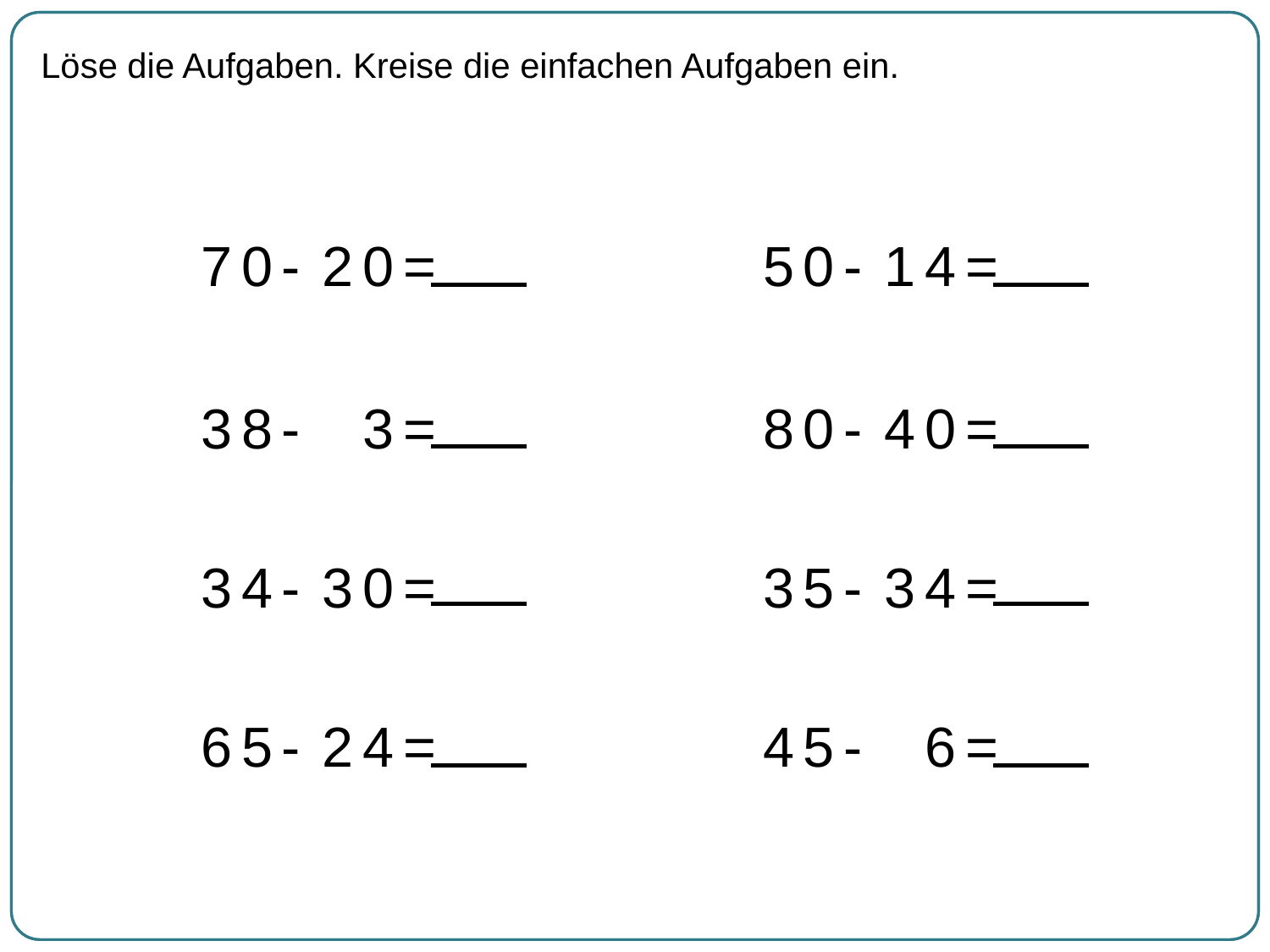

Löse die Aufgaben. Kreise die einfachen Aufgaben ein.
| 7 | 0 | - | 2 | 0 | = |
| --- | --- | --- | --- | --- | --- |
| 5 | 0 | - | 1 | 4 | = |
| --- | --- | --- | --- | --- | --- |
| 3 | 8 | - |  | 3 | = |
| --- | --- | --- | --- | --- | --- |
| 8 | 0 | - | 4 | 0 | = |
| --- | --- | --- | --- | --- | --- |
| 3 | 4 | - | 3 | 0 | = |
| --- | --- | --- | --- | --- | --- |
| 3 | 5 | - | 3 | 4 | = |
| --- | --- | --- | --- | --- | --- |
| 6 | 5 | - | 2 | 4 | = |
| --- | --- | --- | --- | --- | --- |
| 4 | 5 | - |  | 6 | = |
| --- | --- | --- | --- | --- | --- |